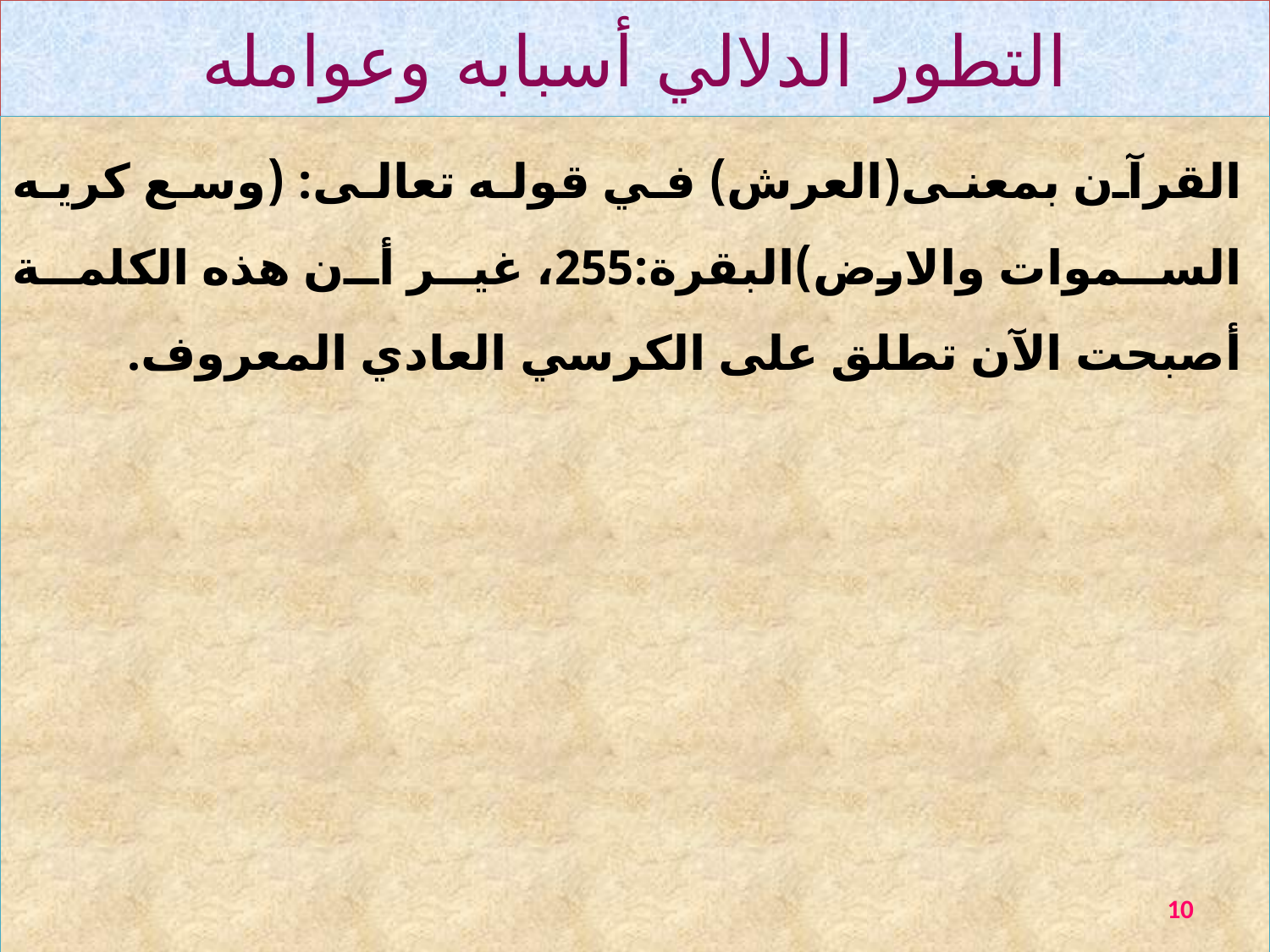

# التطور الدلالي أسبابه وعوامله
القرآن بمعنى(العرش) في قوله تعالى: (وسع كريه السموات والارض)البقرة:255، غير أن هذه الكلمة أصبحت الآن تطلق على الكرسي العادي المعروف.

10